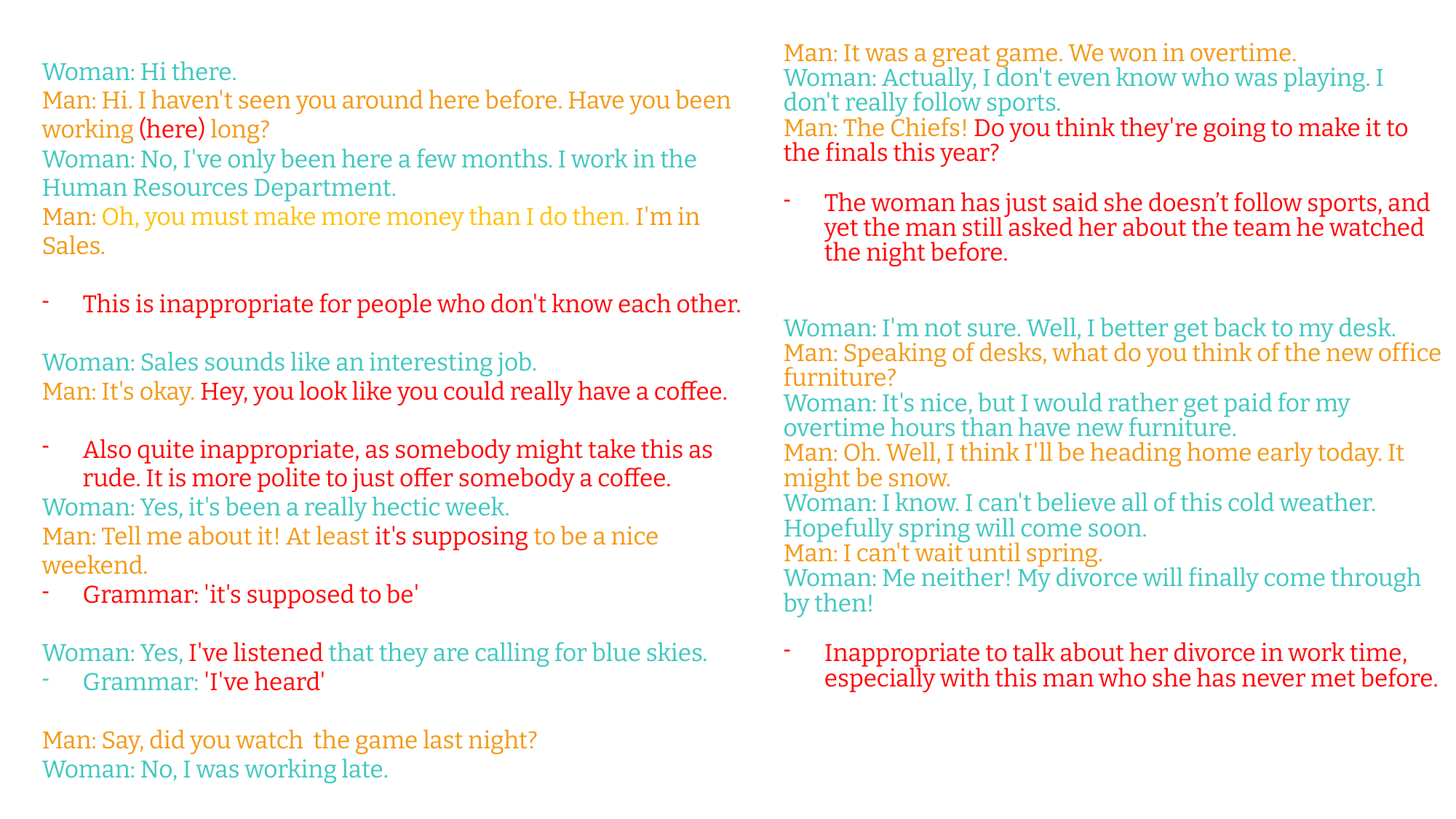

Man: It was a great game. We won in overtime.​
Woman: Actually, I don't even know who was playing. I don't really follow sports.​
Man: The Chiefs! Do you think they're going to make it to the finals this year?​
​
The woman has just said she doesn’t follow sports, and yet the man still asked her about the team he watched the night before. ​
​
​
Woman: I'm not sure. Well, I better get back to my desk.​
Man: Speaking of desks, what do you think of the new office furniture?​
Woman: It's nice, but I would rather get paid for my overtime hours than have new furniture.​
Man: Oh. Well, I think I'll be heading home early today. It might be snow.​
Woman: I know. I can't believe all of this cold weather. Hopefully spring will come soon.​
Man: I can't wait until spring.​
Woman: Me neither! My divorce will finally come through by then!​
​
Inappropriate to talk about her divorce in work time, especially with this man who she has never met before. ​
Woman: Hi there.
Man: Hi. I haven't seen you around here before. Have you been working (here) long?
Woman: No, I've only been here a few months. I work in the Human Resources Department.
Man: Oh, you must make more money than I do then. I'm in Sales.

This is inappropriate for people who don't know each other.

Woman: Sales sounds like an interesting job.
Man: It's okay. Hey, you look like you could really have a coffee.

Also quite inappropriate, as somebody might take this as rude. It is more polite to just offer somebody a coffee.
Woman: Yes, it's been a really hectic week.
Man: Tell me about it! At least it's supposing to be a nice weekend.
Grammar: 'it's supposed to be'

Woman: Yes, I've listened that they are calling for blue skies.
Grammar: 'I've heard'

Man: Say, did you watch  the game last night?
Woman: No, I was working late.